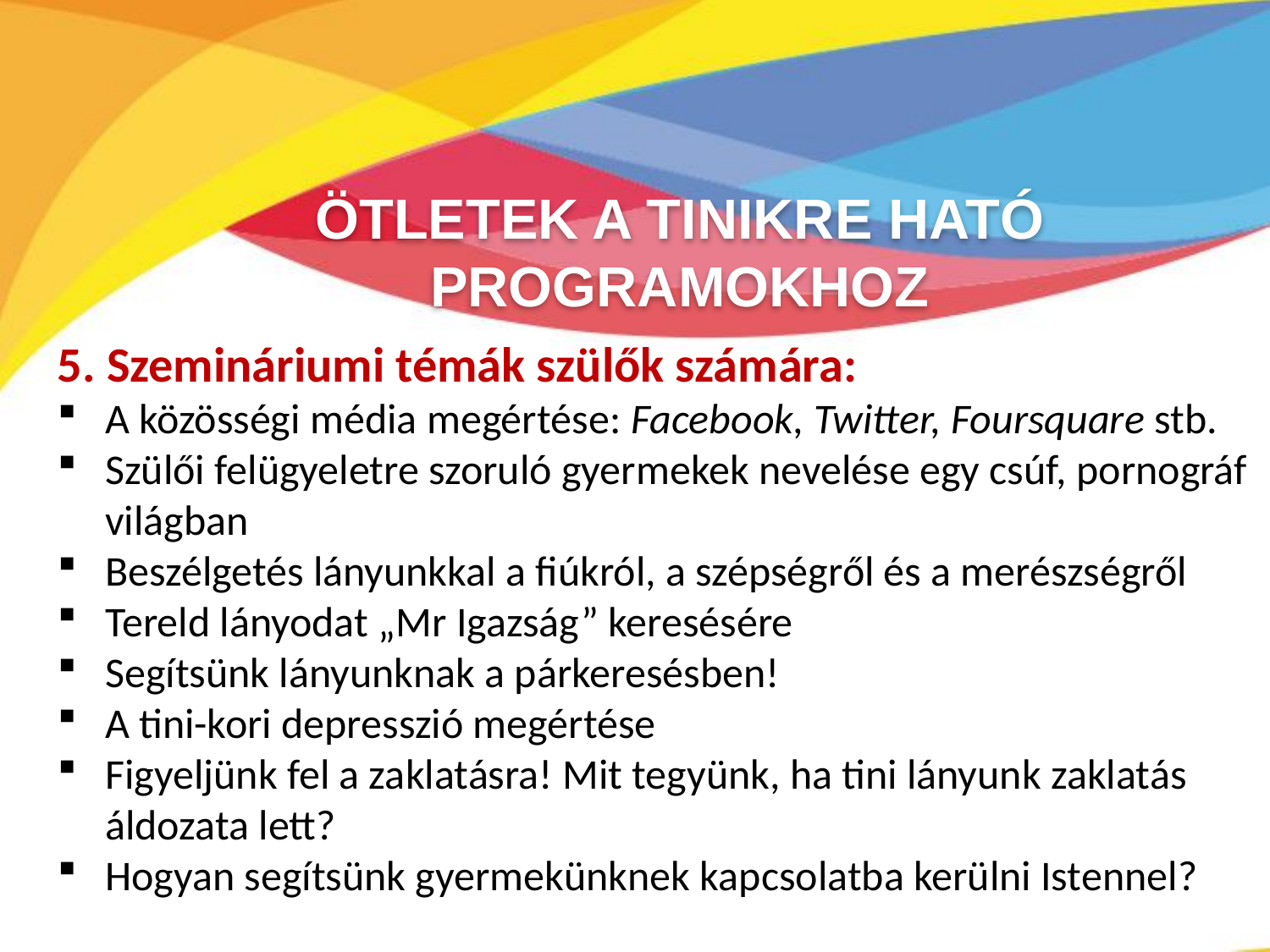

ÖTLETEK A TINIKRE HATÓ
 PROGRAMOKHOZ
5. Szemináriumi témák szülők számára:
A közösségi média megértése: Facebook, Twitter, Foursquare stb.
Szülői felügyeletre szoruló gyermekek nevelése egy csúf, pornográf világban
Beszélgetés lányunkkal a fiúkról, a szépségről és a merészségről
Tereld lányodat „Mr Igazság” keresésére
Segítsünk lányunknak a párkeresésben!
A tini-kori depresszió megértése
Figyeljünk fel a zaklatásra! Mit tegyünk, ha tini lányunk zaklatás áldozata lett?
Hogyan segítsünk gyermekünknek kapcsolatba kerülni Istennel?